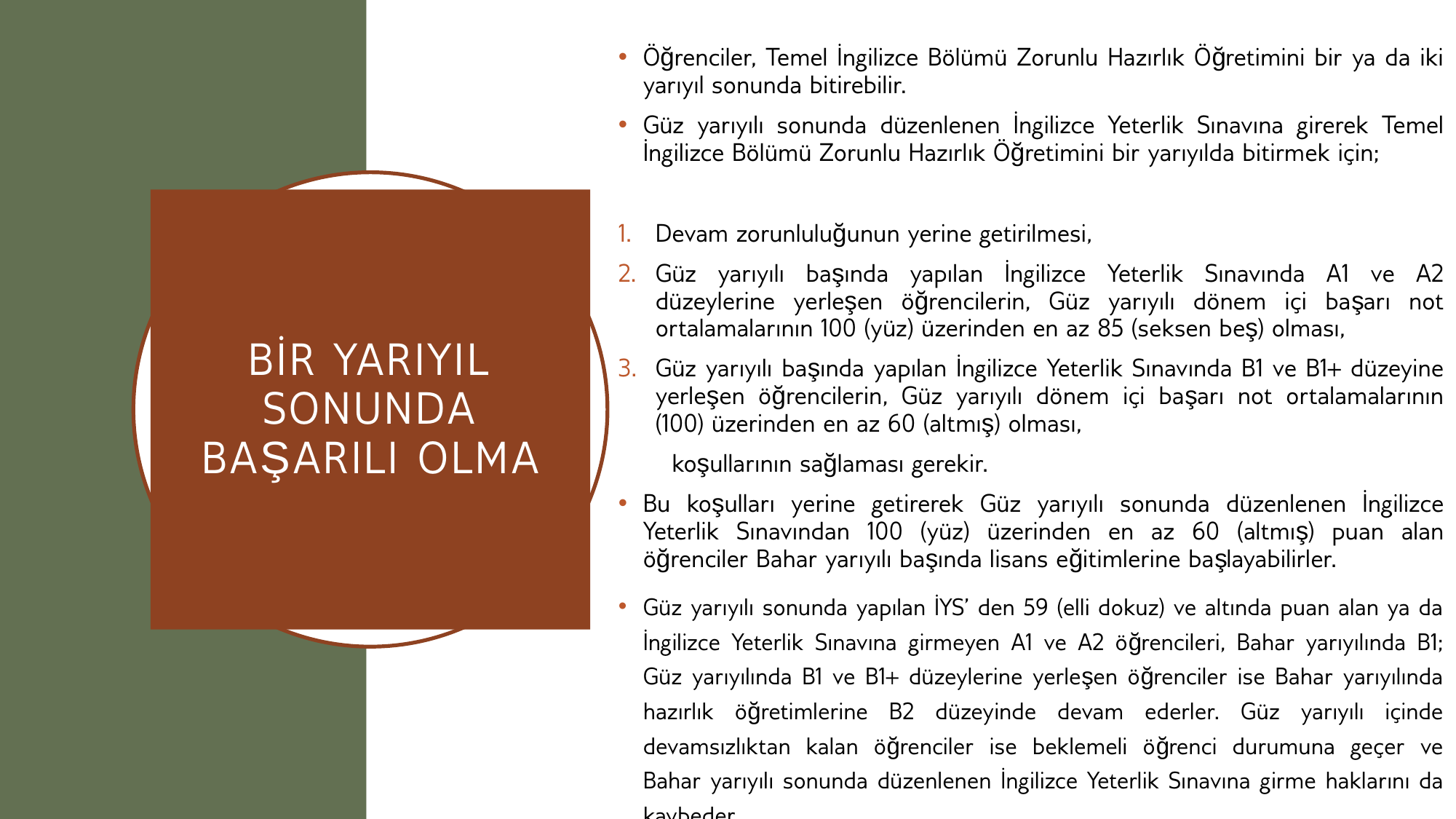

Öğrenciler, Temel İngilizce Bölümü Zorunlu Hazırlık Öğretimini bir ya da iki yarıyıl sonunda bitirebilir.
Güz yarıyılı sonunda düzenlenen İngilizce Yeterlik Sınavına girerek Temel İngilizce Bölümü Zorunlu Hazırlık Öğretimini bir yarıyılda bitirmek için;

Devam zorunluluğunun yerine getirilmesi,
Güz yarıyılı başında yapılan İngilizce Yeterlik Sınavında A1 ve A2 düzeylerine yerleşen öğrencilerin, Güz yarıyılı dönem içi başarı not ortalamalarının 100 (yüz) üzerinden en az 85 (seksen beş) olması,
Güz yarıyılı başında yapılan İngilizce Yeterlik Sınavında B1 ve B1+ düzeyine yerleşen öğrencilerin, Güz yarıyılı dönem içi başarı not ortalamalarının (100) üzerinden en az 60 (altmış) olması,
       koşullarının sağlaması gerekir.
Bu koşulları yerine getirerek Güz yarıyılı sonunda düzenlenen İngilizce Yeterlik Sınavından 100 (yüz) üzerinden en az 60 (altmış) puan alan öğrenciler Bahar yarıyılı başında lisans eğitimlerine başlayabilirler.
Güz yarıyılı sonunda yapılan İYS’ den 59 (elli dokuz) ve altında puan alan ya da İngilizce Yeterlik Sınavına girmeyen A1 ve A2 öğrencileri, Bahar yarıyılında B1; Güz yarıyılında B1 ve B1+ düzeylerine yerleşen öğrenciler ise Bahar yarıyılında hazırlık öğretimlerine B2 düzeyinde devam ederler. Güz yarıyılı içinde devamsızlıktan kalan öğrenciler ise beklemeli öğrenci durumuna geçer ve Bahar yarıyılı sonunda düzenlenen İngilizce Yeterlik Sınavına girme haklarını da kaybeder.

# BİR YARIYIL SONUNDA BAŞARILI OLMA